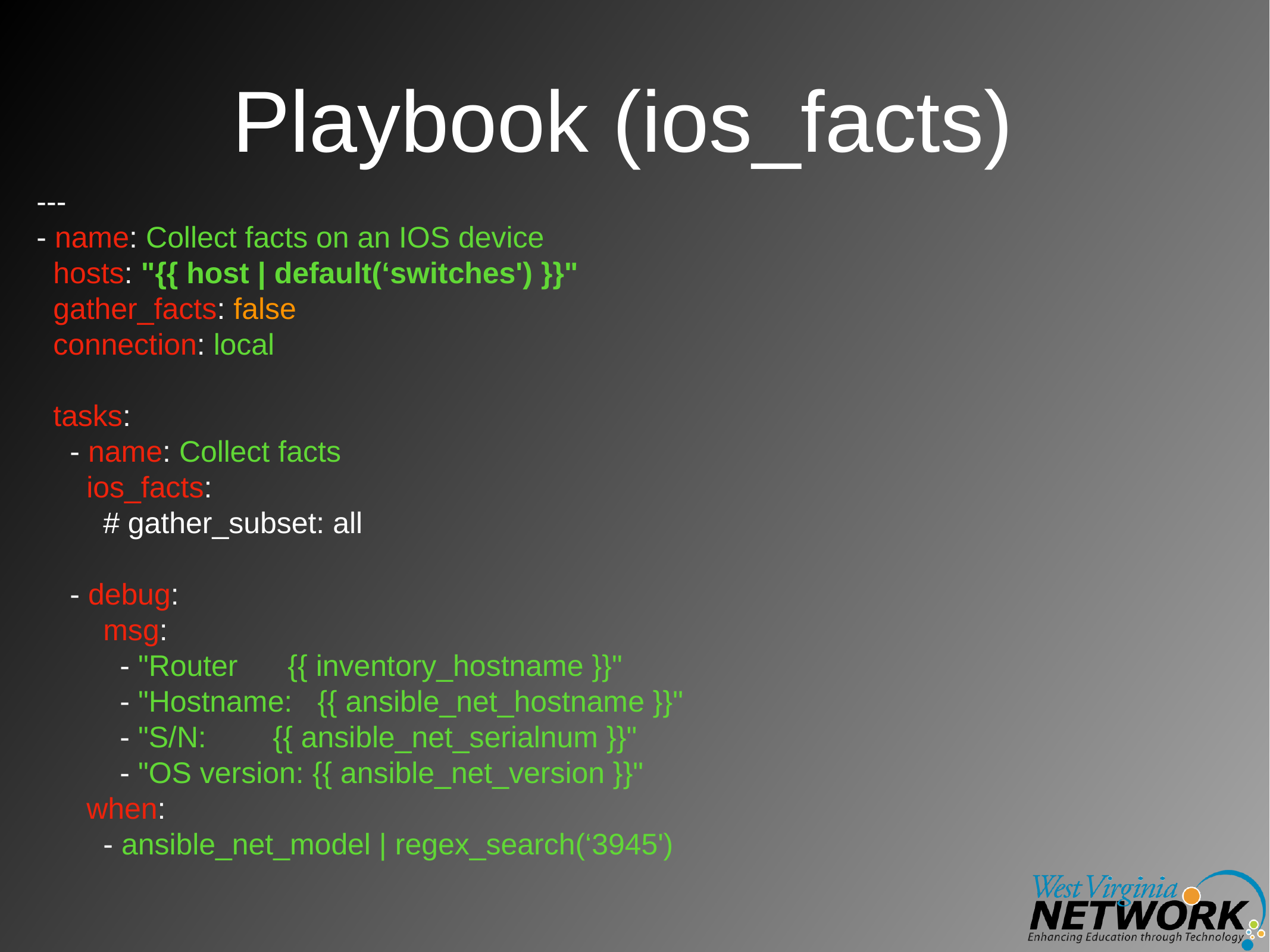

# Playbook (ios_facts)
---
- name: Collect facts on an IOS device
  hosts: "{{ host | default(‘switches') }}"
  gather_facts: false
  connection: local

  tasks:
    - name: Collect facts
      ios_facts:
        # gather_subset: all

    - debug:
        msg:
          - "Router      {{ inventory_hostname }}"
          - "Hostname:   {{ ansible_net_hostname }}"
          - "S/N:        {{ ansible_net_serialnum }}"
          - "OS version: {{ ansible_net_version }}"
      when:
        - ansible_net_model | regex_search(‘3945')